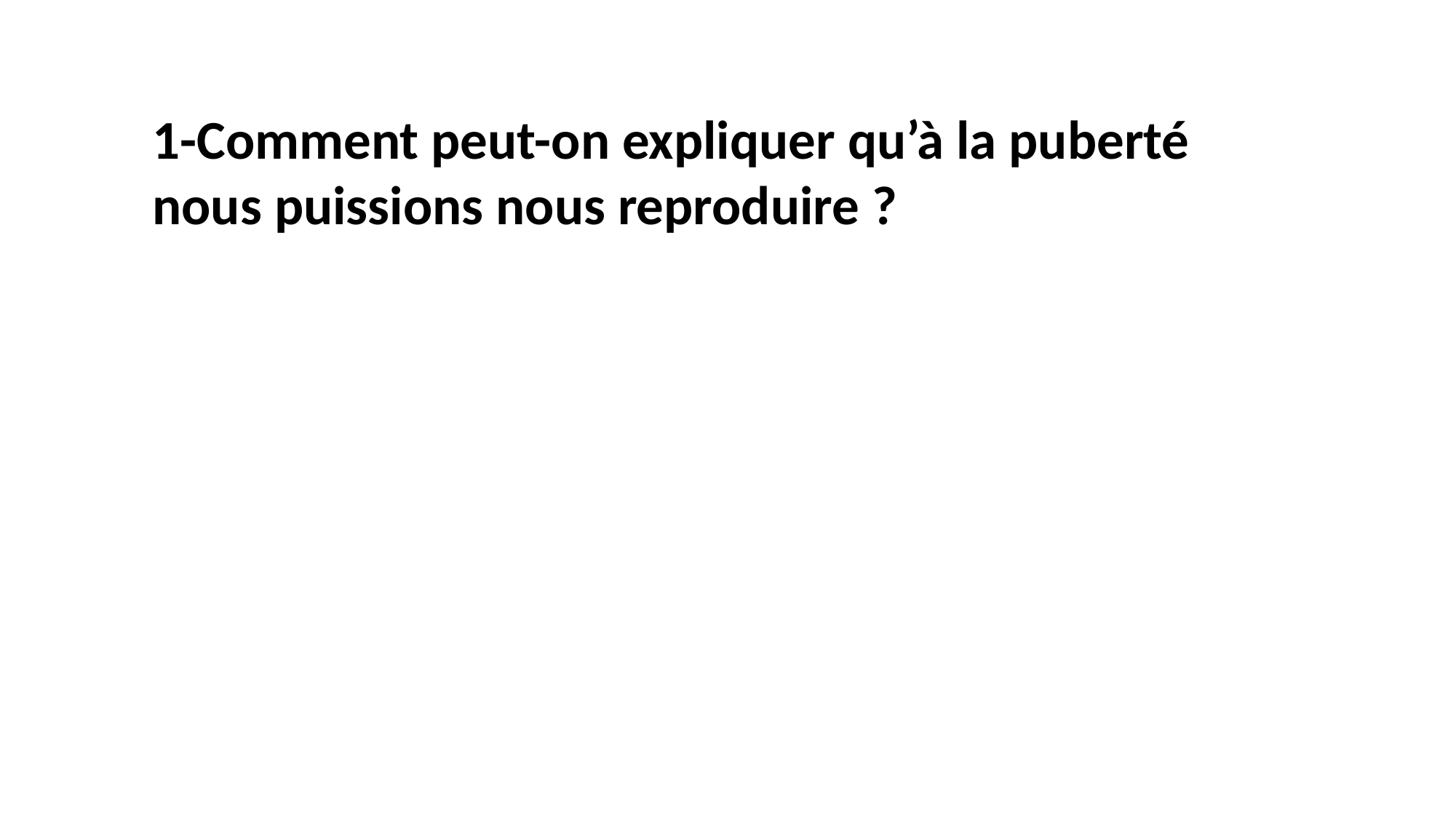

1-Comment peut-on expliquer qu’à la puberté nous puissions nous reproduire ?